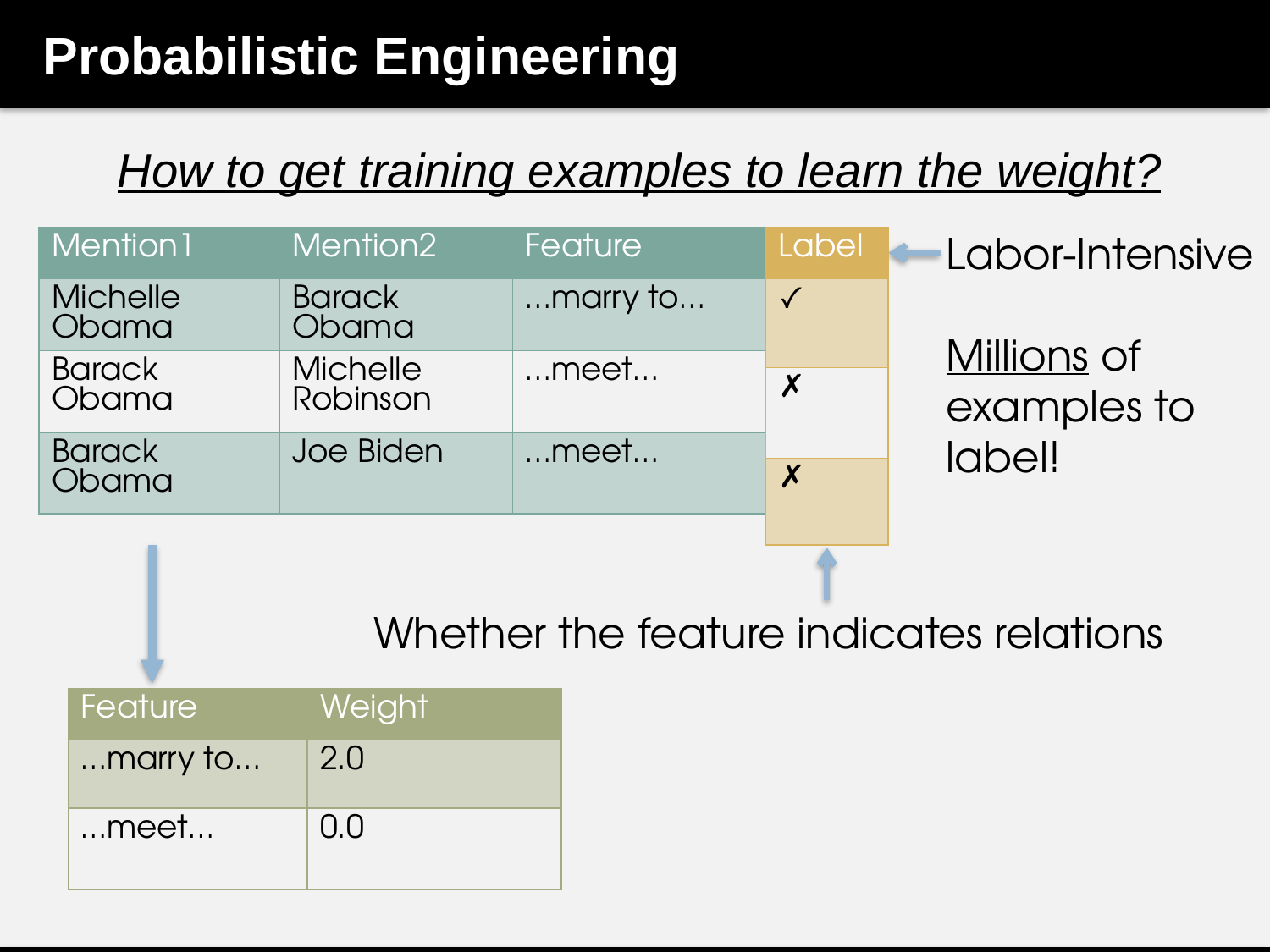

# Probabilistic Engineering
How to get training examples to learn the weight?
Labor-Intensive

Millions of examples to label!

| Mention1 | Mention2 | Feature |
| --- | --- | --- |
| Michelle Obama | Barack Obama | …marry to… |
| Barack Obama | Michelle Robinson | …meet… |
| Barack Obama | Joe Biden | …meet… |
| Label |
| --- |
| ✓ |
| ✗ |
| ✗ |
Whether the feature indicates relations
| Feature | Weight |
| --- | --- |
| …marry to… | 2.0 |
| …meet… | 0.0 |